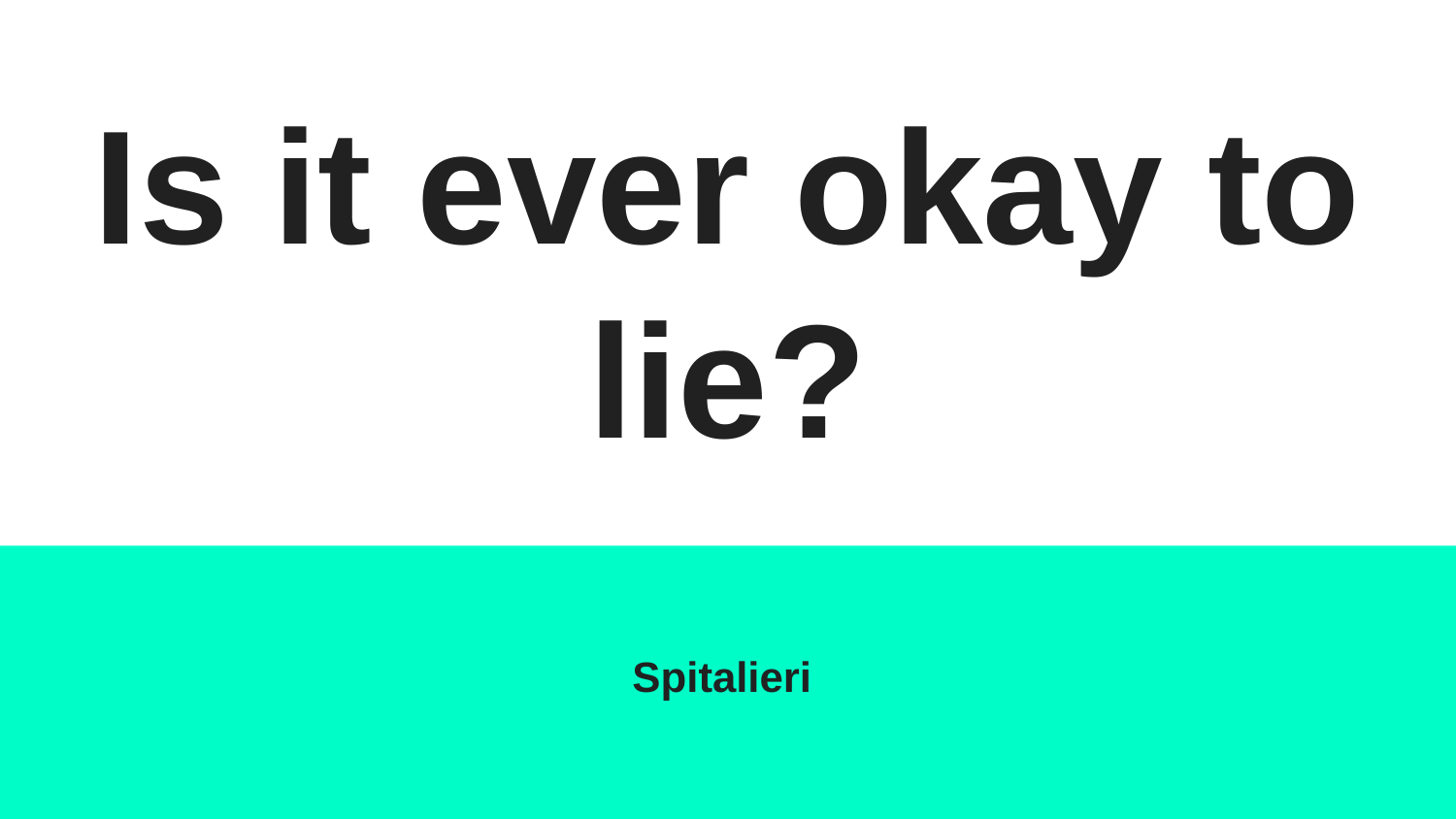

# Is it ever okay to lie?
Spitalieri